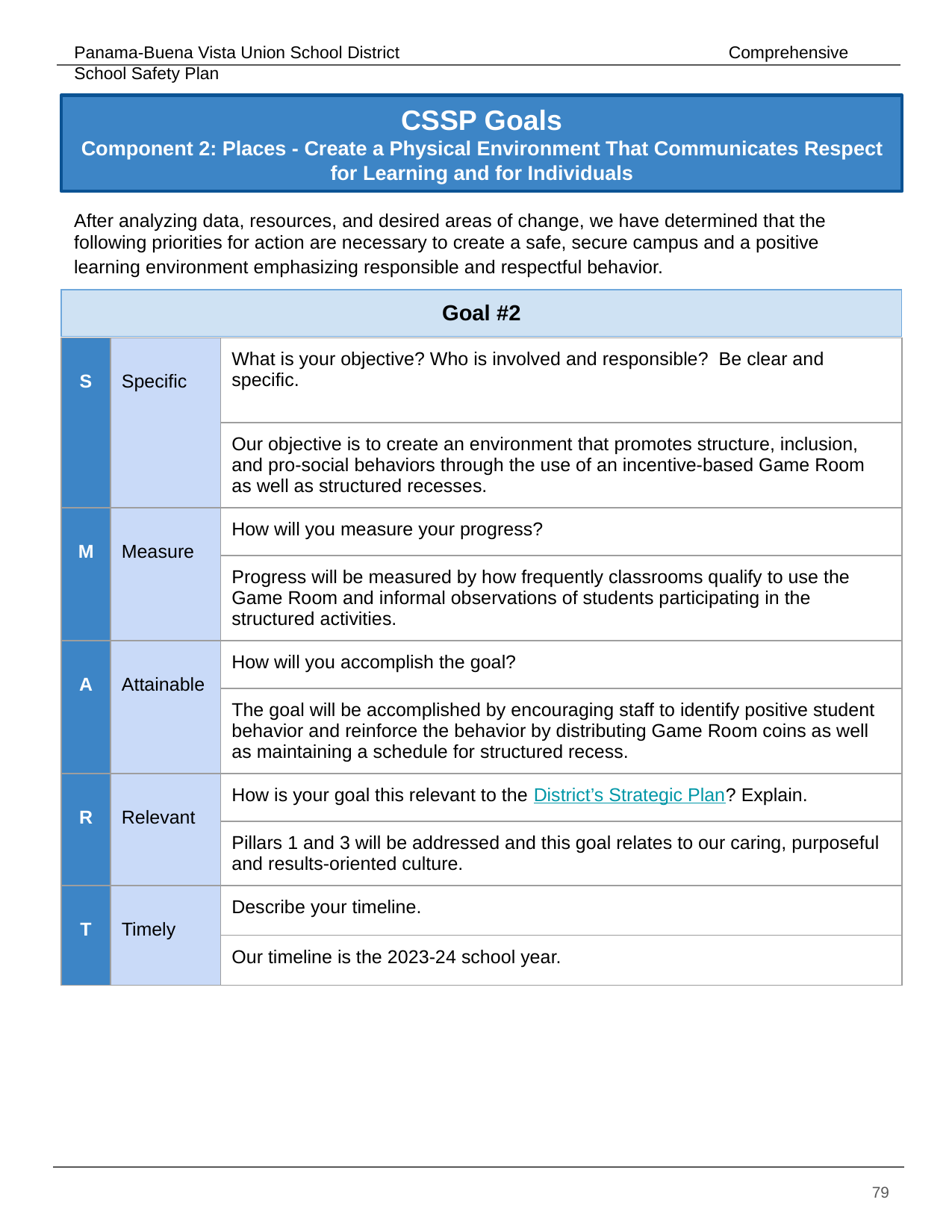

# CSSP Goals
Component 2: Places - Create a Physical Environment That Communicates Respect for Learning and for Individuals
After analyzing data, resources, and desired areas of change, we have determined that the following priorities for action are necessary to create a safe, secure campus and a positive learning environment emphasizing responsible and respectful behavior.
| Goal #2 |  |  |
| --- | --- | --- |
| S | Specific | What is your objective? Who is involved and responsible? Be clear and specific. |
| --- | --- | --- |
|  |  | Our objective is to create an environment that promotes structure, inclusion, and pro-social behaviors through the use of an incentive-based Game Room as well as structured recesses. |
| M | Measure | How will you measure your progress? |
|  |  | Progress will be measured by how frequently classrooms qualify to use the Game Room and informal observations of students participating in the structured activities. |
| A | Attainable | How will you accomplish the goal? |
|  |  | The goal will be accomplished by encouraging staff to identify positive student behavior and reinforce the behavior by distributing Game Room coins as well as maintaining a schedule for structured recess. |
| R | Relevant | How is your goal this relevant to the District’s Strategic Plan? Explain. |
|  |  | Pillars 1 and 3 will be addressed and this goal relates to our caring, purposeful and results-oriented culture. |
| T | Timely | Describe your timeline. |
|  |  | Our timeline is the 2023-24 school year. |
79